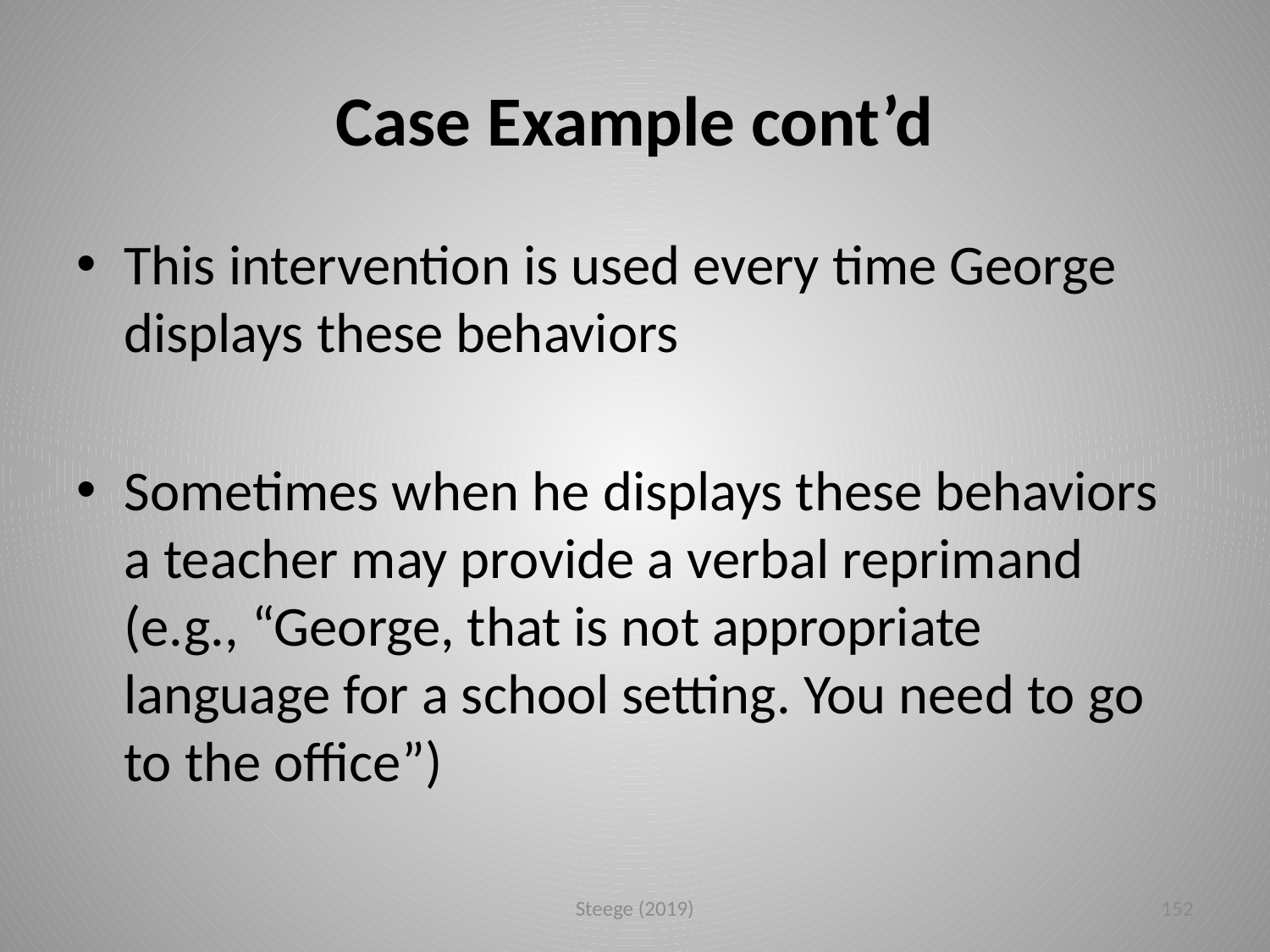

# Case Example cont’d
This intervention is used every time George displays these behaviors

Sometimes when he displays these behaviors a teacher may provide a verbal reprimand (e.g., “George, that is not appropriate language for a school setting. You need to go to the office”)

Steege (2019)
152